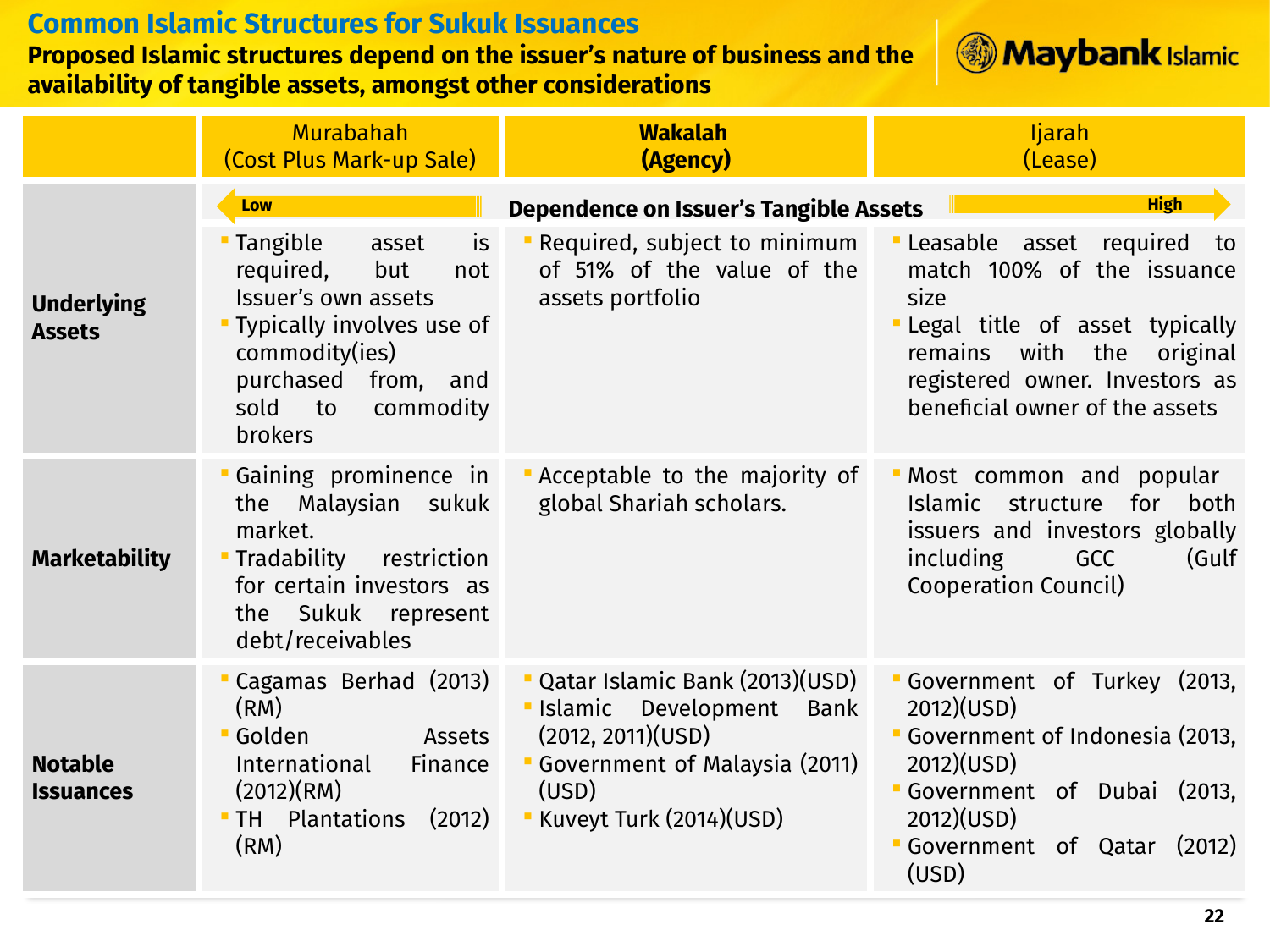

Common Islamic Structures for Sukuk Issuances
Proposed Islamic structures depend on the issuer’s nature of business and the availability of tangible assets, amongst other considerations
|  | Murabahah (Cost Plus Mark-up Sale) | Wakalah (Agency) | Ijarah (Lease) |
| --- | --- | --- | --- |
| Underlying Assets |  |  |  |
|  | Tangible asset is required, but not Issuer’s own assets Typically involves use of commodity(ies) purchased from, and sold to commodity brokers | Required, subject to minimum of 51% of the value of the assets portfolio | Leasable asset required to match 100% of the issuance size Legal title of asset typically remains with the original registered owner. Investors as beneficial owner of the assets |
| Marketability | Gaining prominence in the Malaysian sukuk market. Tradability restriction for certain investors as the Sukuk represent debt/receivables | Acceptable to the majority of global Shariah scholars. | Most common and popular Islamic structure for both issuers and investors globally including GCC (Gulf Cooperation Council) |
| Notable Issuances | Cagamas Berhad (2013)(RM) Golden Assets International Finance (2012)(RM) TH Plantations (2012)(RM) | Qatar Islamic Bank (2013)(USD) Islamic Development Bank (2012, 2011)(USD) Government of Malaysia (2011)(USD) Kuveyt Turk (2014)(USD) | Government of Turkey (2013, 2012)(USD) Government of Indonesia (2013, 2012)(USD) Government of Dubai (2013, 2012)(USD) Government of Qatar (2012)(USD) |
High

Dependence on Issuer’s Tangible Assets

Low